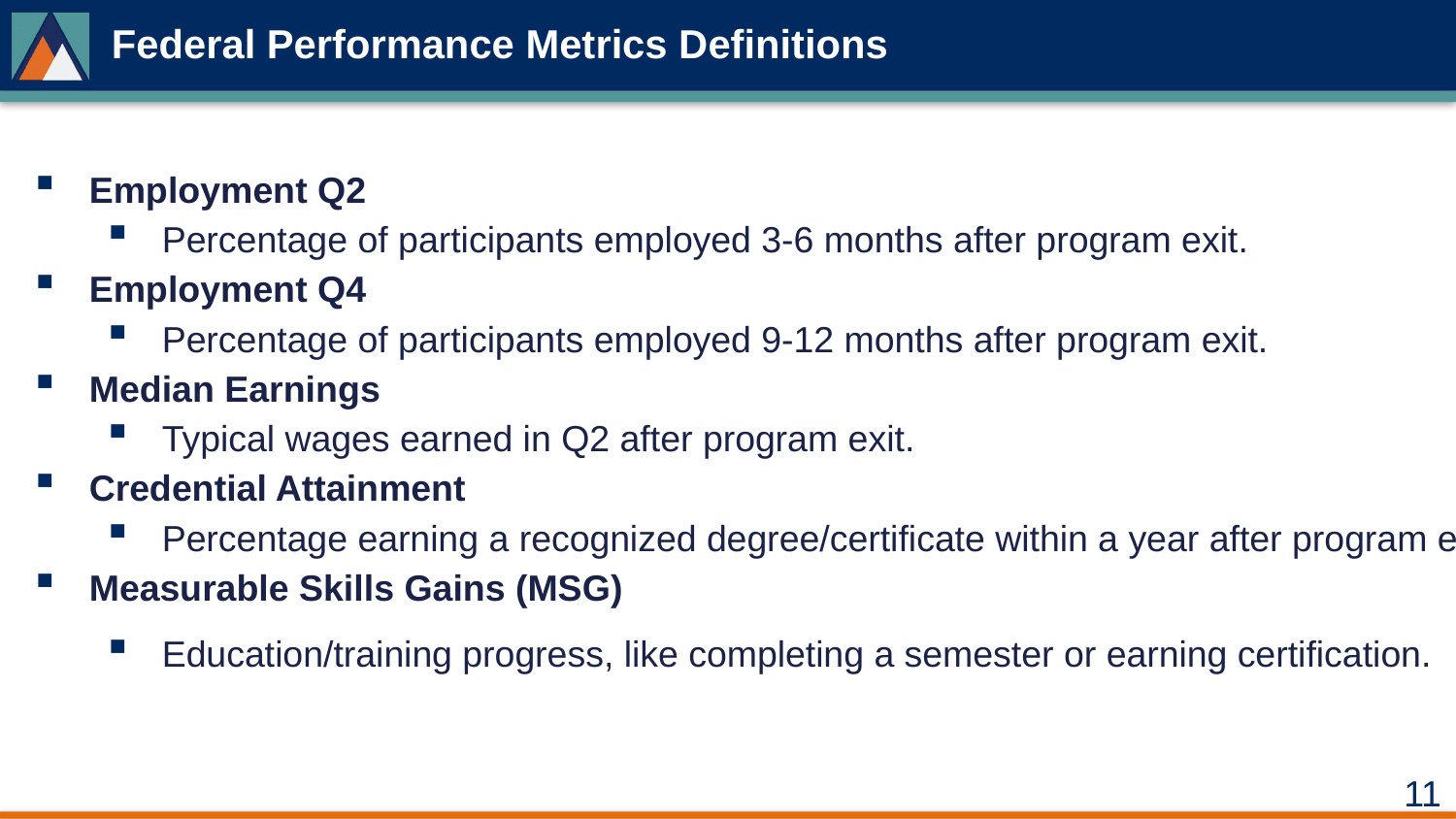

# Federal Performance Metrics Definitions
Employment Q2
Percentage of participants employed 3-6 months after program exit.
Employment Q4
Percentage of participants employed 9-12 months after program exit.
Median Earnings
Typical wages earned in Q2 after program exit.
Credential Attainment
Percentage earning a recognized degree/certificate within a year after program exit.
Measurable Skills Gains (MSG)
Education/training progress, like completing a semester or earning certification.